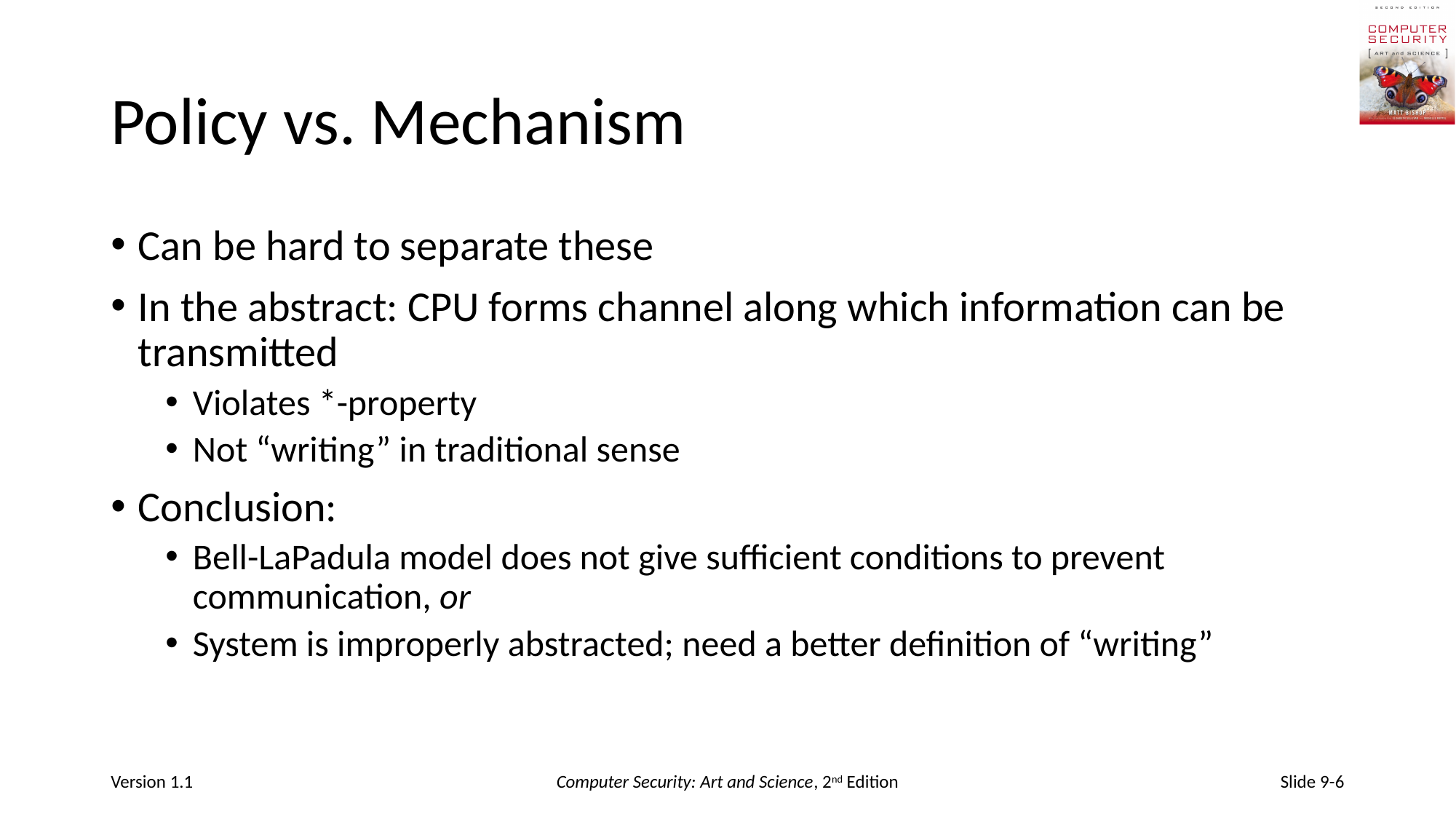

# Policy vs. Mechanism
Can be hard to separate these
In the abstract: CPU forms channel along which information can be transmitted
Violates *-property
Not “writing” in traditional sense
Conclusion:
Bell-LaPadula model does not give sufficient conditions to prevent communication, or
System is improperly abstracted; need a better definition of “writing”
Version 1.1
Computer Security: Art and Science, 2nd Edition
Slide 9-6